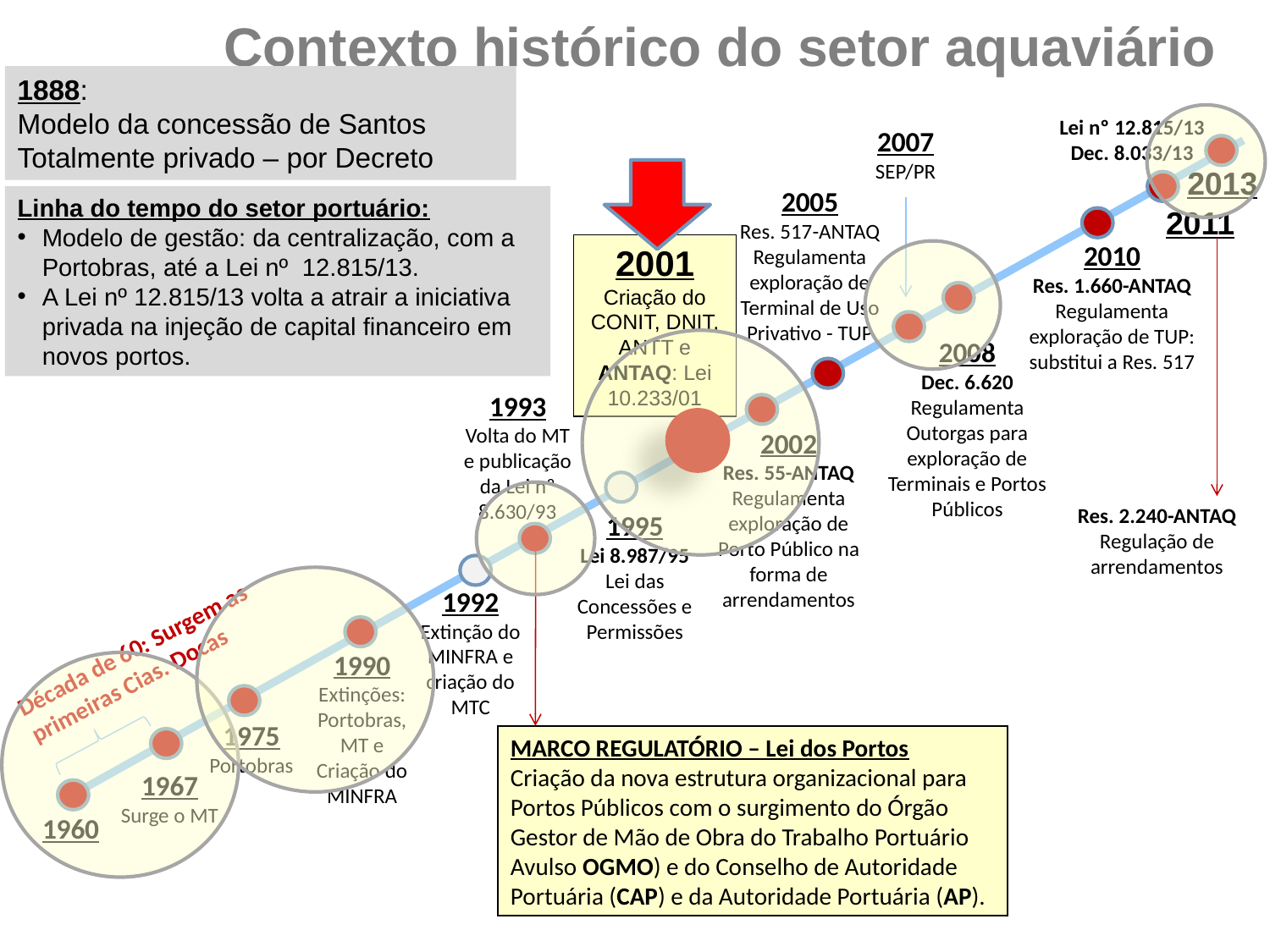

Contexto histórico do setor aquaviário
1888:
Modelo da concessão de Santos Totalmente privado – por Decreto

Lei nº 12.815/13 Dec. 8.033/13
2007
SEP/PR

2013

2005
Res. 517-ANTAQ
Regulamenta exploração de Terminal de Uso Privativo - TUP
Linha do tempo do setor portuário:
Modelo de gestão: da centralização, com a Portobras, até a Lei nº  12.815/13.
A Lei nº 12.815/13 volta a atrair a iniciativa privada na injeção de capital financeiro em novos portos.
2011

2010
Res. 1.660-ANTAQ
Regulamenta exploração de TUP: substitui a Res. 517
2001
Criação do CONIT, DNIT, ANTT e ANTAQ: Lei 10.233/01

2008
Dec. 6.620
Regulamenta Outorgas para exploração de Terminais e Portos Públicos

1993
Volta do MT e publicação da Lei nº 8.630/93

2002
Res. 55-ANTAQ
Regulamenta exploração de Porto Público na forma de arrendamentos

Res. 2.240-ANTAQ
Regulação de arrendamentos
1995
Lei 8.987/95
Lei das Concessões e Permissões

1992
Extinção do MINFRA e criação do MTC

Década de 60: Surgem as
primeiras Cias. Docas
1990
Extinções: Portobras, MT e
Criação do MINFRA

1975
Portobras
MARCO REGULATÓRIO – Lei dos Portos
Criação da nova estrutura organizacional para Portos Públicos com o surgimento do Órgão Gestor de Mão de Obra do Trabalho Portuário Avulso OGMO) e do Conselho de Autoridade Portuária (CAP) e da Autoridade Portuária (AP).

1967
Surge o MT

1960